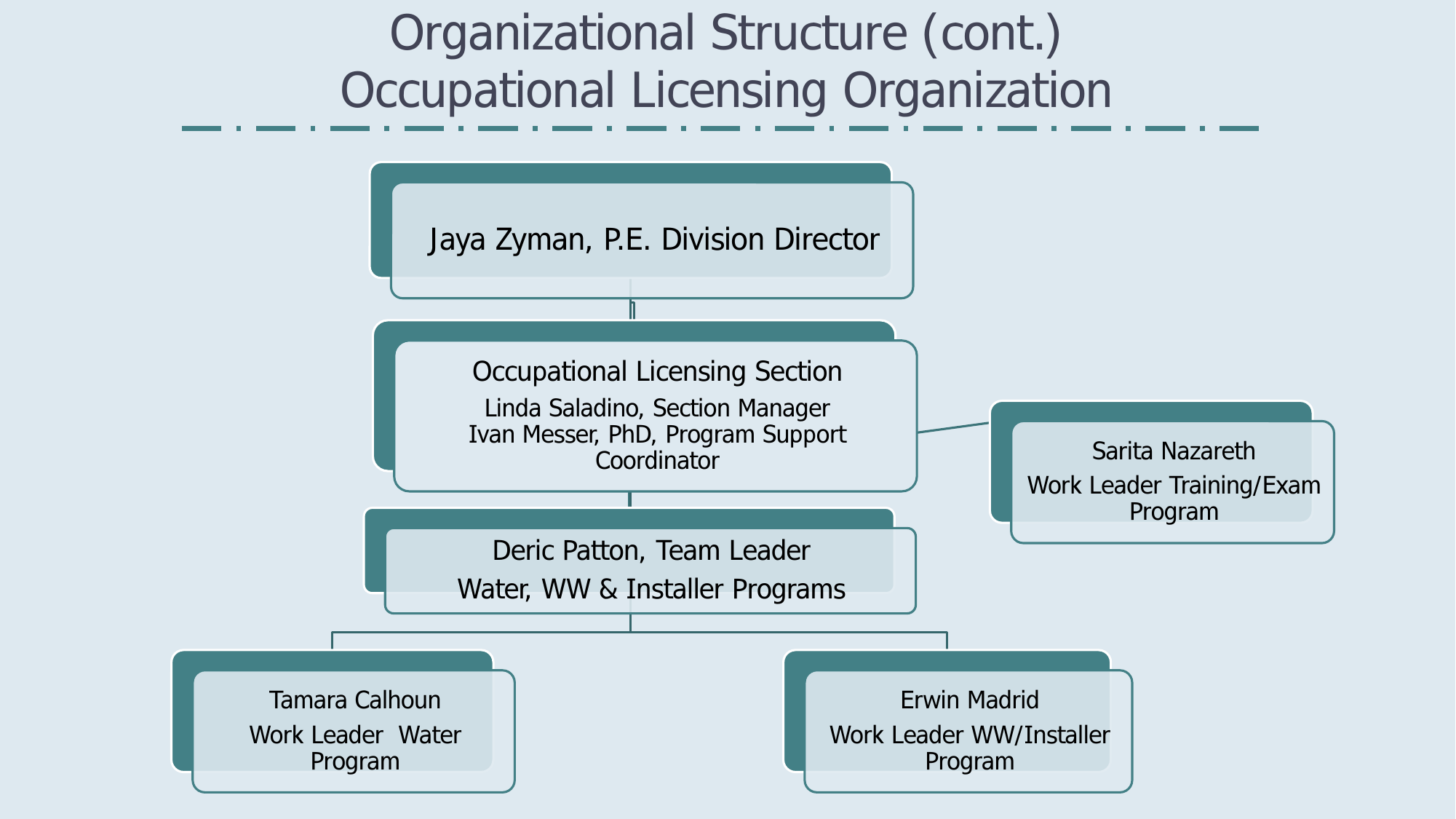

# Organizational Structure (cont.) Occupational Licensing Organization
Jaya Zyman, P.E. Division Director
Tamara Calhoun
Work Leader  Water Program
Occupational Licensing Section
Linda Saladino, Section Manager
Ivan Messer, PhD, Program Support Coordinator
Sarita Nazareth
Work Leader Training/Exam Program
Deric Patton, Team Leader
Water, WW & Installer Programs
Erwin Madrid
Work Leader WW/Installer Program
Division Administration
Jaya Zyman, P.E., Division Director
Registration & Reporting Section
Don Kennedy, Section Manager
Occupational Licensing Section
Russell Gardner, Section Manager